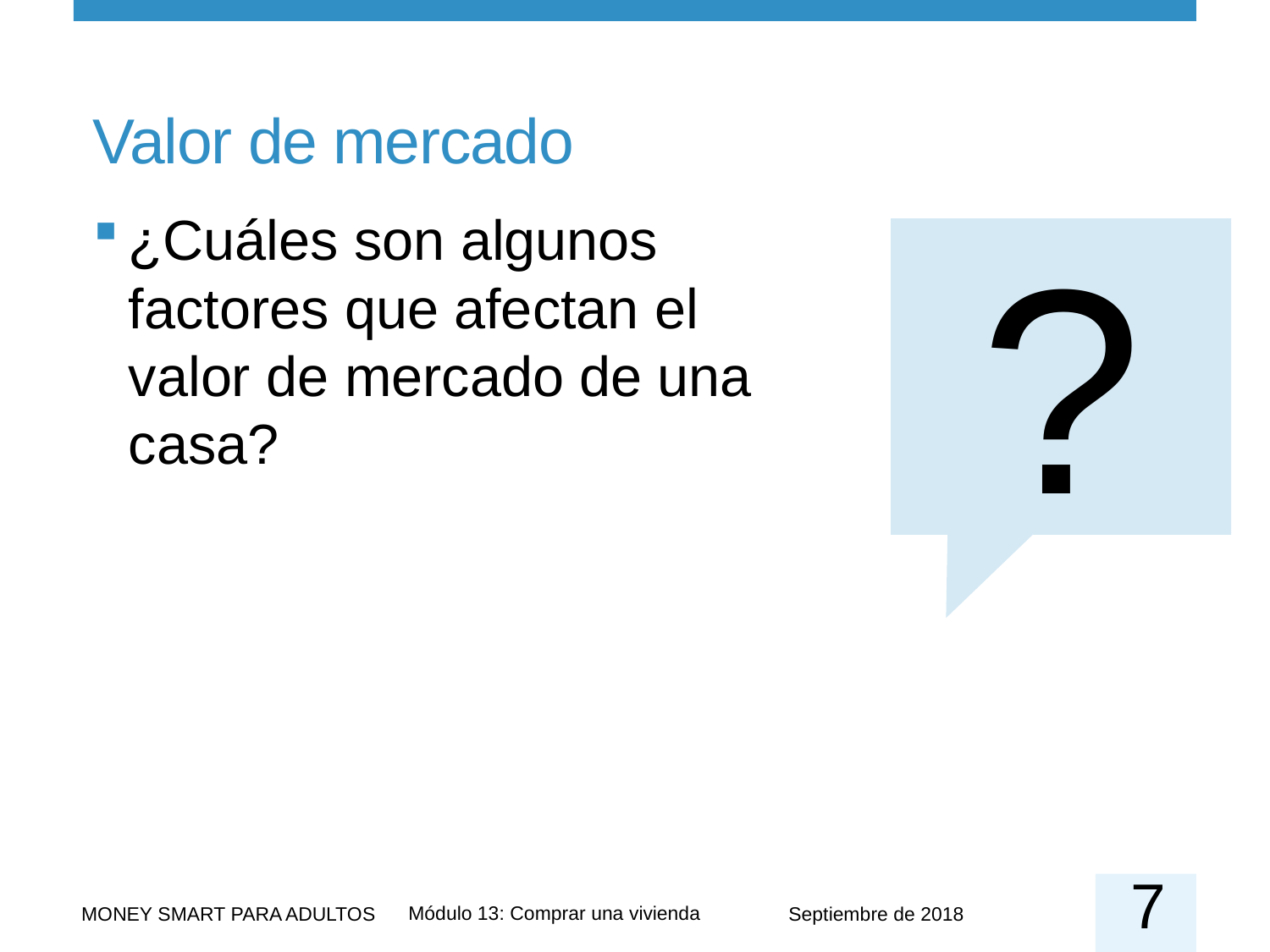

# Valor de mercado
¿Cuáles son algunos factores que afectan el valor de mercado de una casa?
?
7